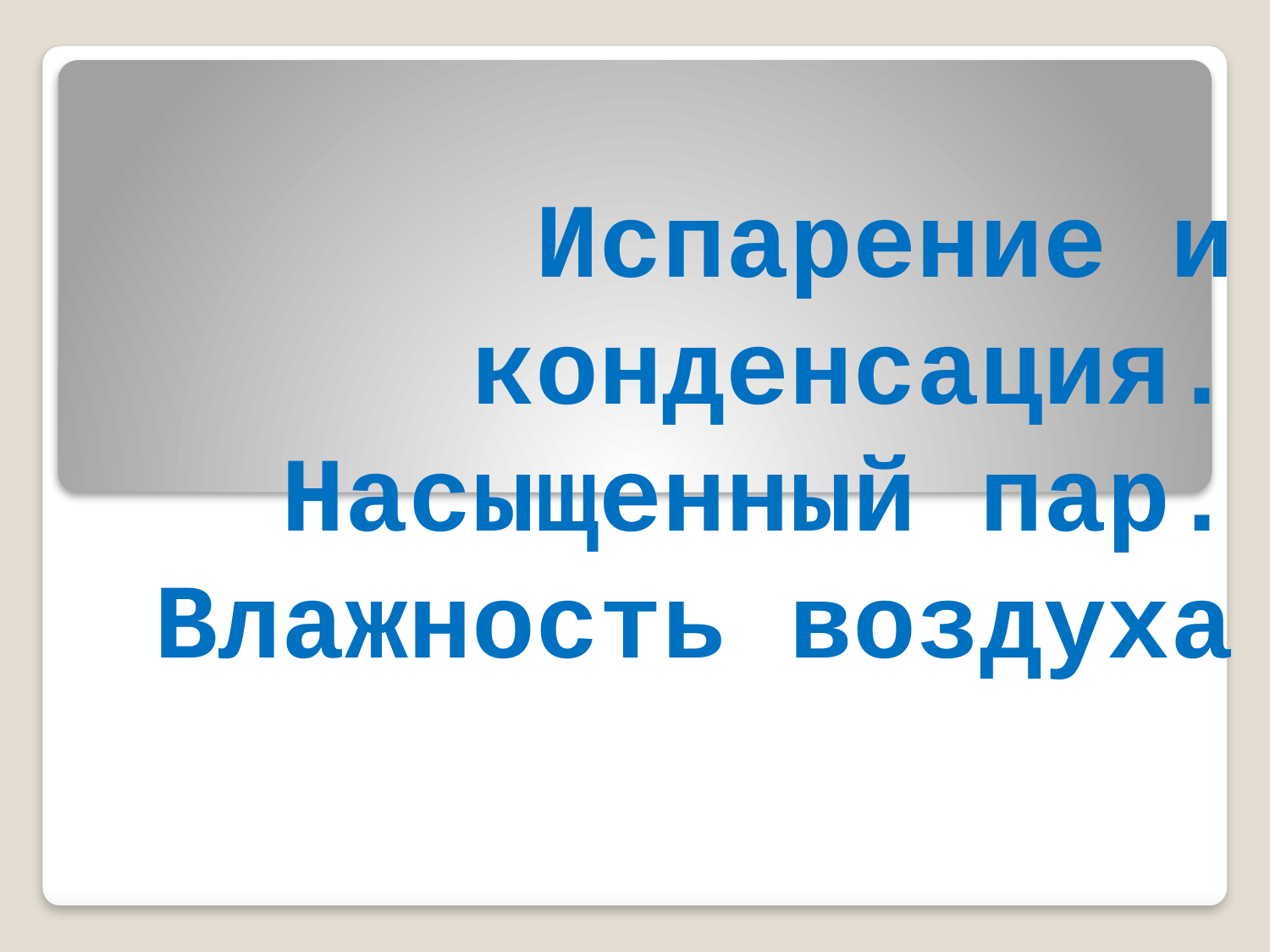

# Испарение и конденсация. Насыщенный пар. Влажность воздуха